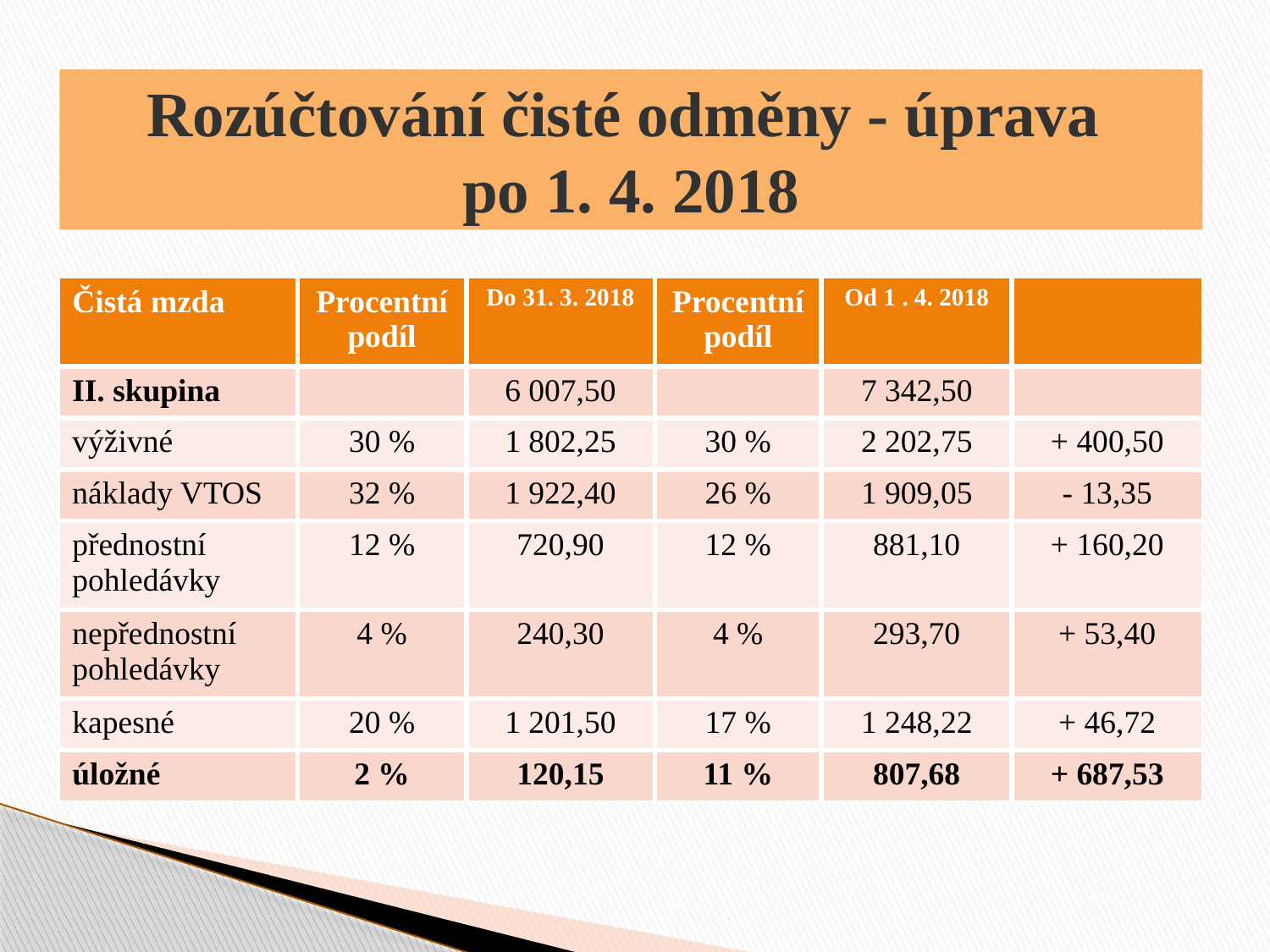

# Rozúčtování čisté odměny - úprava po 1. 4. 2018

| Čistá mzda | Procentní podíl | Do 31. 3. 2018 | Procentní podíl | Od 1 . 4. 2018 |  |
| --- | --- | --- | --- | --- | --- |
| II. skupina |  | 6 007,50 |  | 7 342,50 |  |
| výživné | 30 % | 1 802,25 | 30 % | 2 202,75 | + 400,50 |
| náklady VTOS | 32 % | 1 922,40 | 26 % | 1 909,05 | - 13,35 |
| přednostní pohledávky | 12 % | 720,90 | 12 % | 881,10 | + 160,20 |
| nepřednostní pohledávky | 4 % | 240,30 | 4 % | 293,70 | + 53,40 |
| kapesné | 20 % | 1 201,50 | 17 % | 1 248,22 | + 46,72 |
| úložné | 2 % | 120,15 | 11 % | 807,68 | + 687,53 |